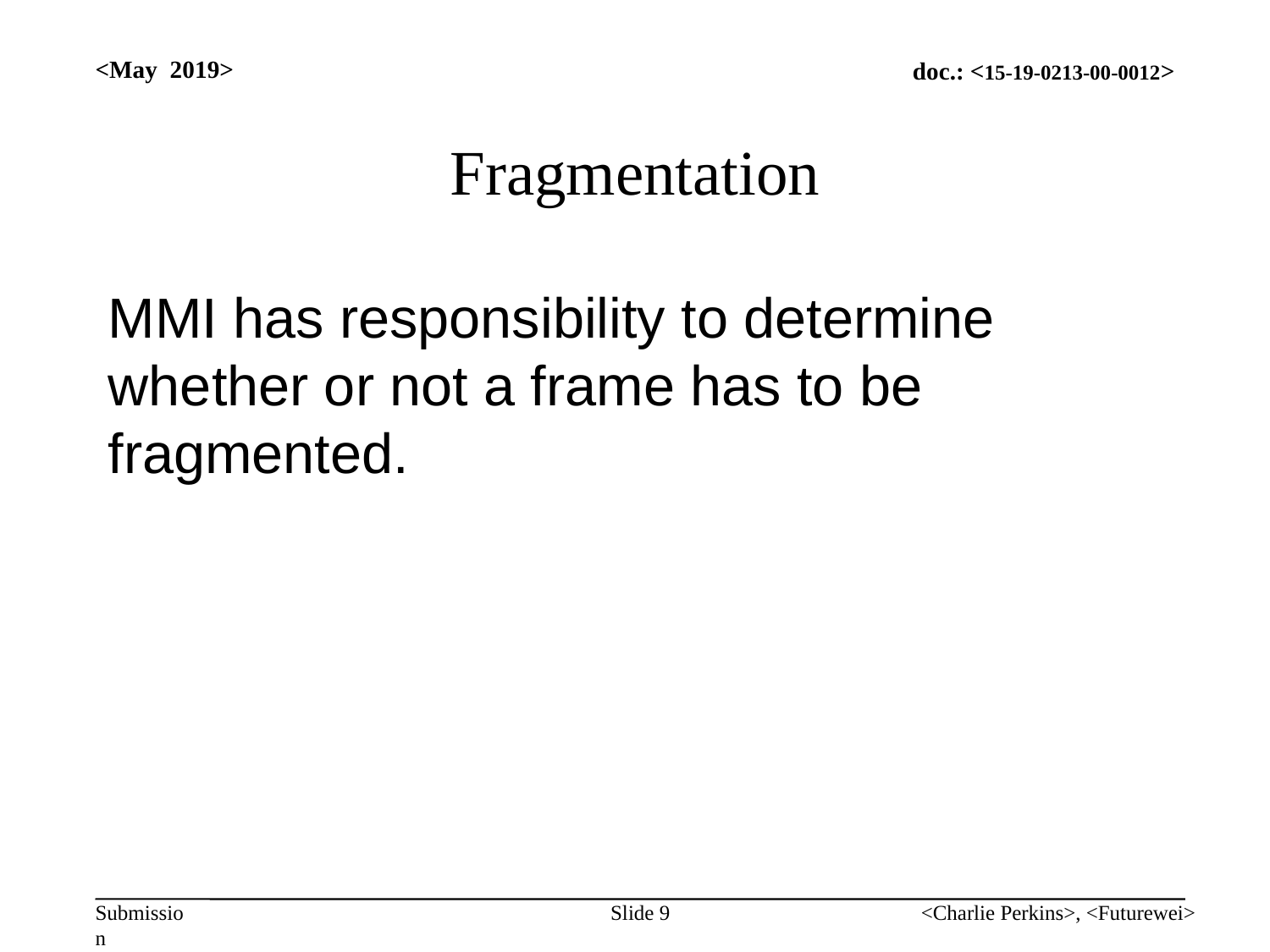

<May  2019>
# Fragmentation
MMI has responsibility to determine whether or not a frame has to be fragmented.

Slide 9
<Charlie Perkins>, <Futurewei>